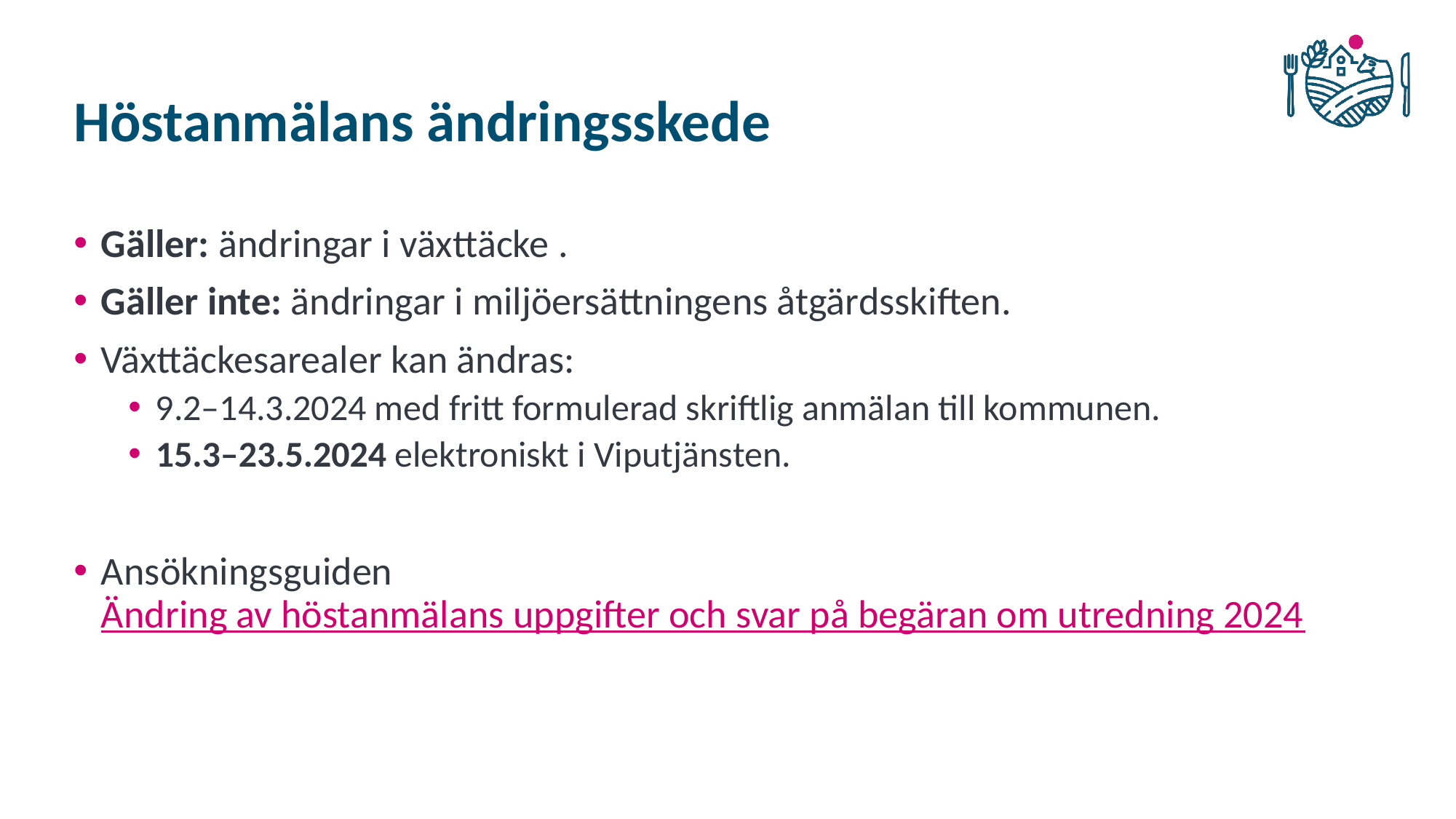

# Höstanmälans ändringsskede
Gäller: ändringar i växttäcke .
Gäller inte: ändringar i miljöersättningens åtgärdsskiften.
Växttäckesarealer kan ändras:
9.2–14.3.2024 med fritt formulerad skriftlig anmälan till kommunen.
15.3–23.5.2024 elektroniskt i Viputjänsten.

Ansökningsguiden Ändring av höstanmälans uppgifter och svar på begäran om utredning 2024